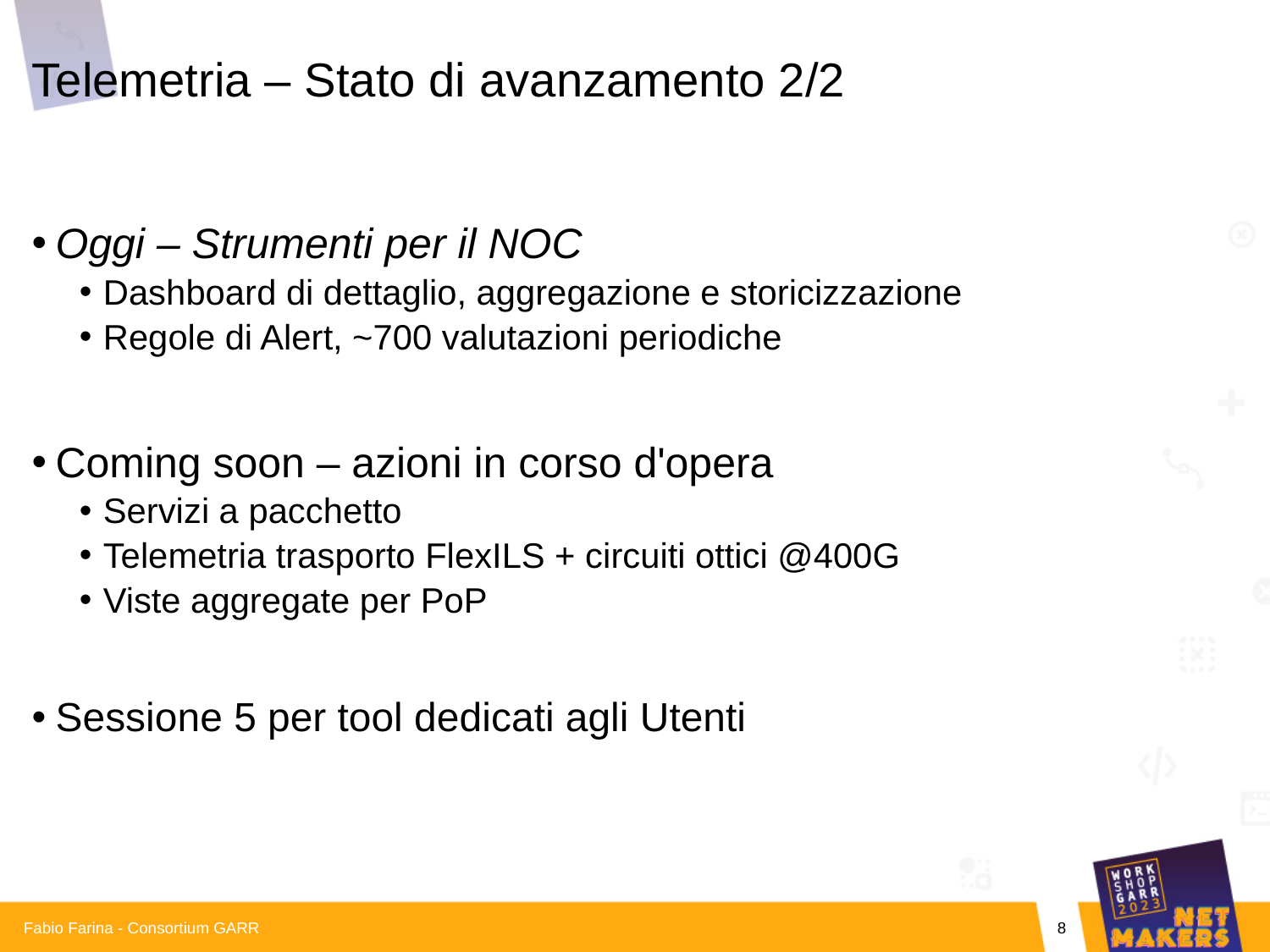

# Telemetria – Stato di avanzamento 2/2
Oggi – Strumenti per il NOC
Dashboard di dettaglio, aggregazione e storicizzazione
Regole di Alert, ~700 valutazioni periodiche

Coming soon – azioni in corso d'opera
Servizi a pacchetto
Telemetria trasporto FlexILS + circuiti ottici @400G
Viste aggregate per PoP

Sessione 5 per tool dedicati agli Utenti

Fabio Farina - Consortium GARR
8